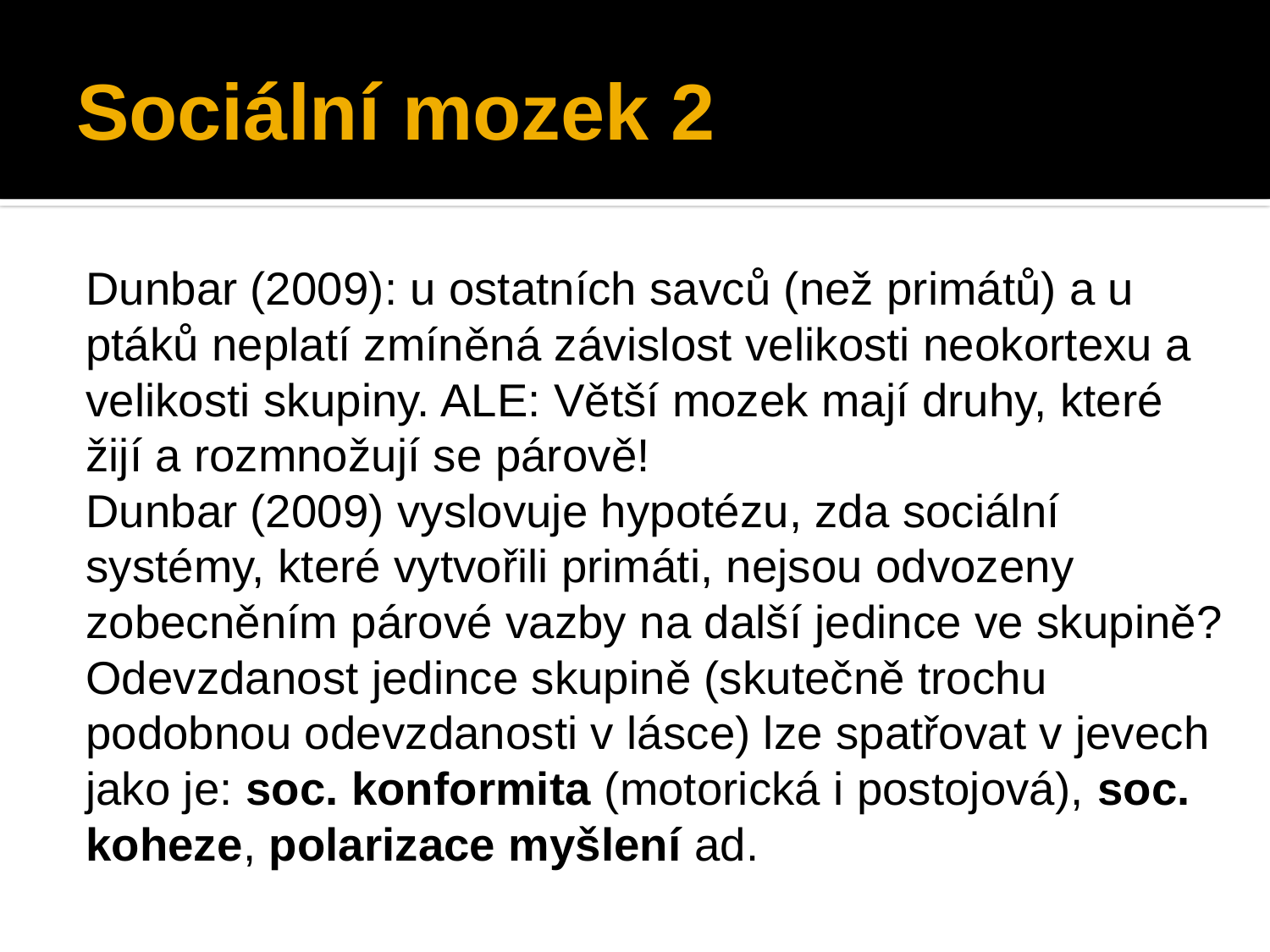

# Sociální mozek 2
Dunbar (2009): u ostatních savců (než primátů) a u ptáků neplatí zmíněná závislost velikosti neokortexu a velikosti skupiny. ALE: Větší mozek mají druhy, které žijí a rozmnožují se párově!
Dunbar (2009) vyslovuje hypotézu, zda sociální systémy, které vytvořili primáti, nejsou odvozeny zobecněním párové vazby na další jedince ve skupině?
Odevzdanost jedince skupině (skutečně trochu podobnou odevzdanosti v lásce) lze spatřovat v jevech jako je: soc. konformita (motorická i postojová), soc. koheze, polarizace myšlení ad.